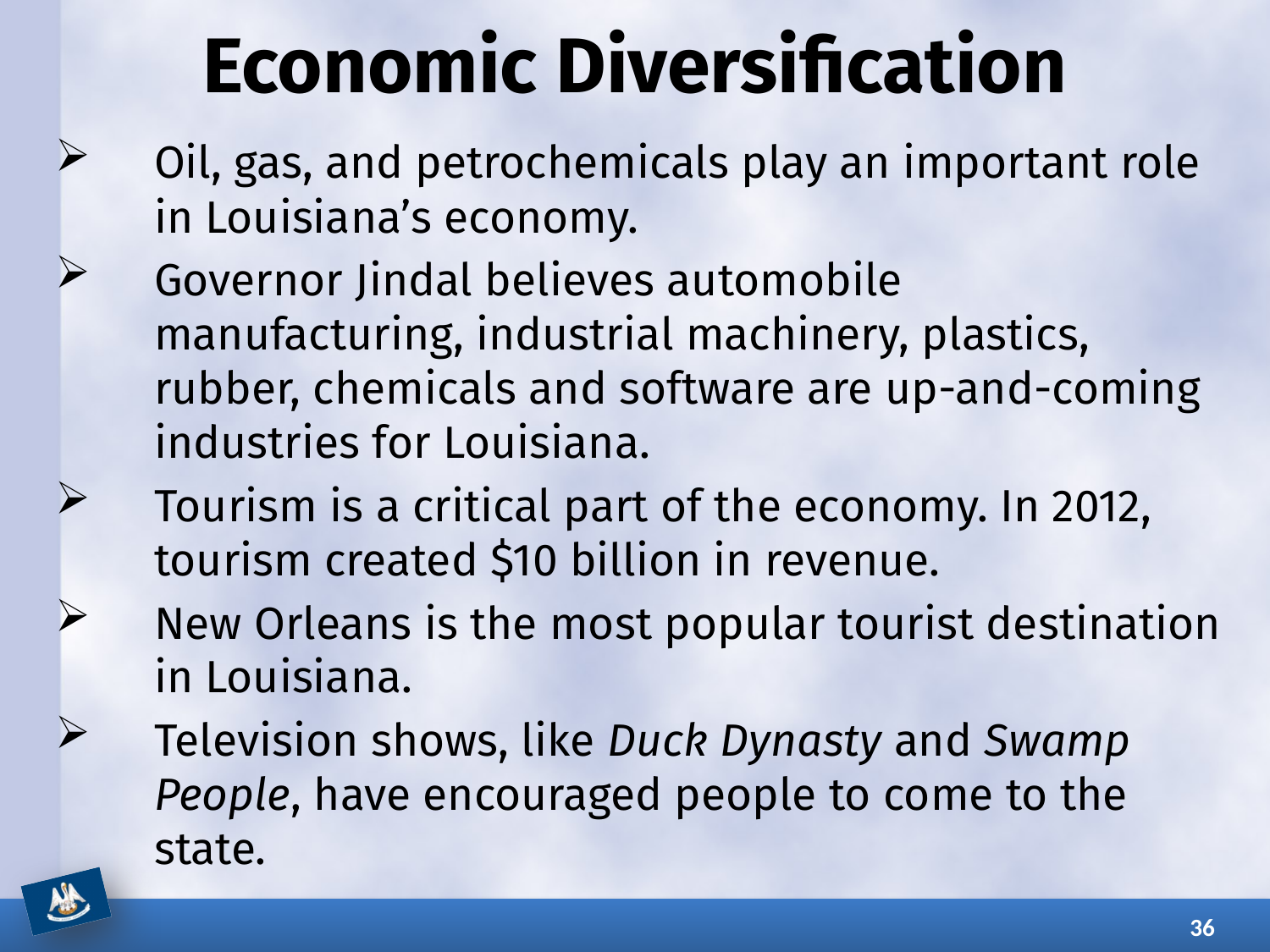

# Economic Diversification
Oil, gas, and petrochemicals play an important role in Louisiana’s economy.
Governor Jindal believes automobile manufacturing, industrial machinery, plastics, rubber, chemicals and software are up-and-coming industries for Louisiana.
Tourism is a critical part of the economy. In 2012, tourism created $10 billion in revenue.
New Orleans is the most popular tourist destination in Louisiana.
Television shows, like Duck Dynasty and Swamp People, have encouraged people to come to the state.
36